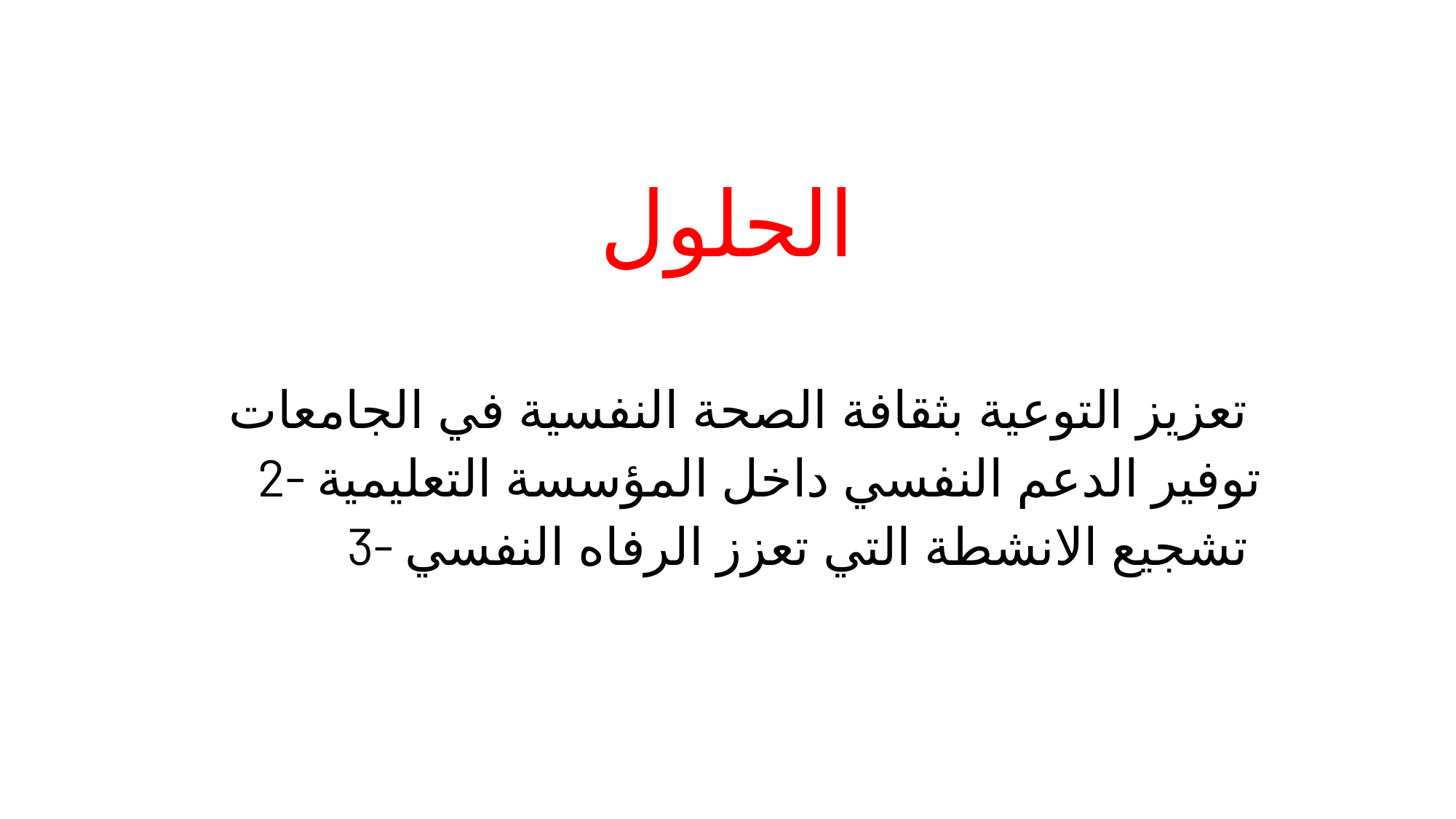

# الحلول
تعزيز التوعية بثقافة الصحة النفسية في الجامعات
2- توفير الدعم النفسي داخل المؤسسة التعليمية
3- تشجيع الانشطة التي تعزز الرفاه النفسي